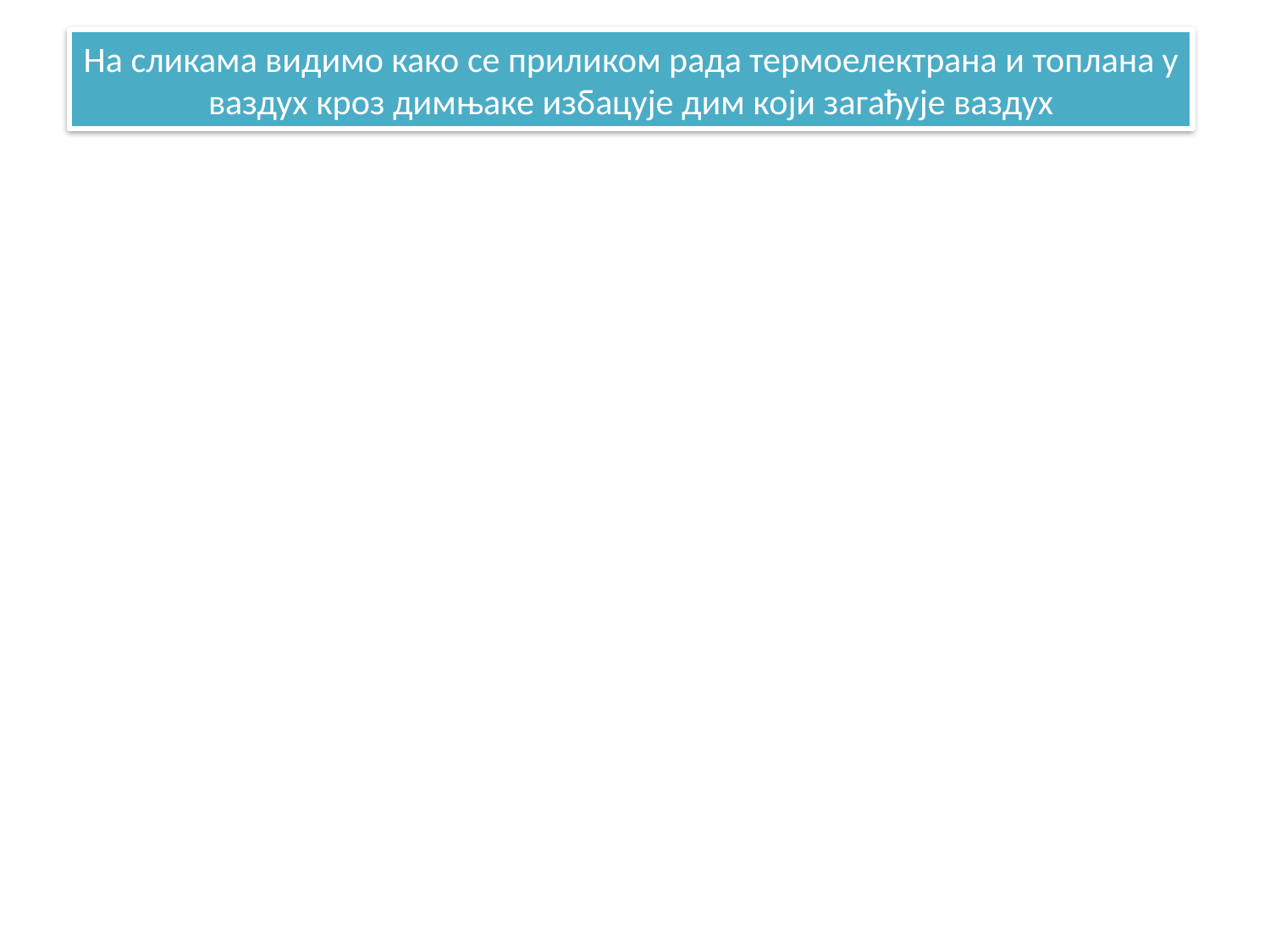

# На сликама видимо како се приликом рада термоелектрана и топлана у ваздух кроз димњаке избацује дим који загађује ваздух